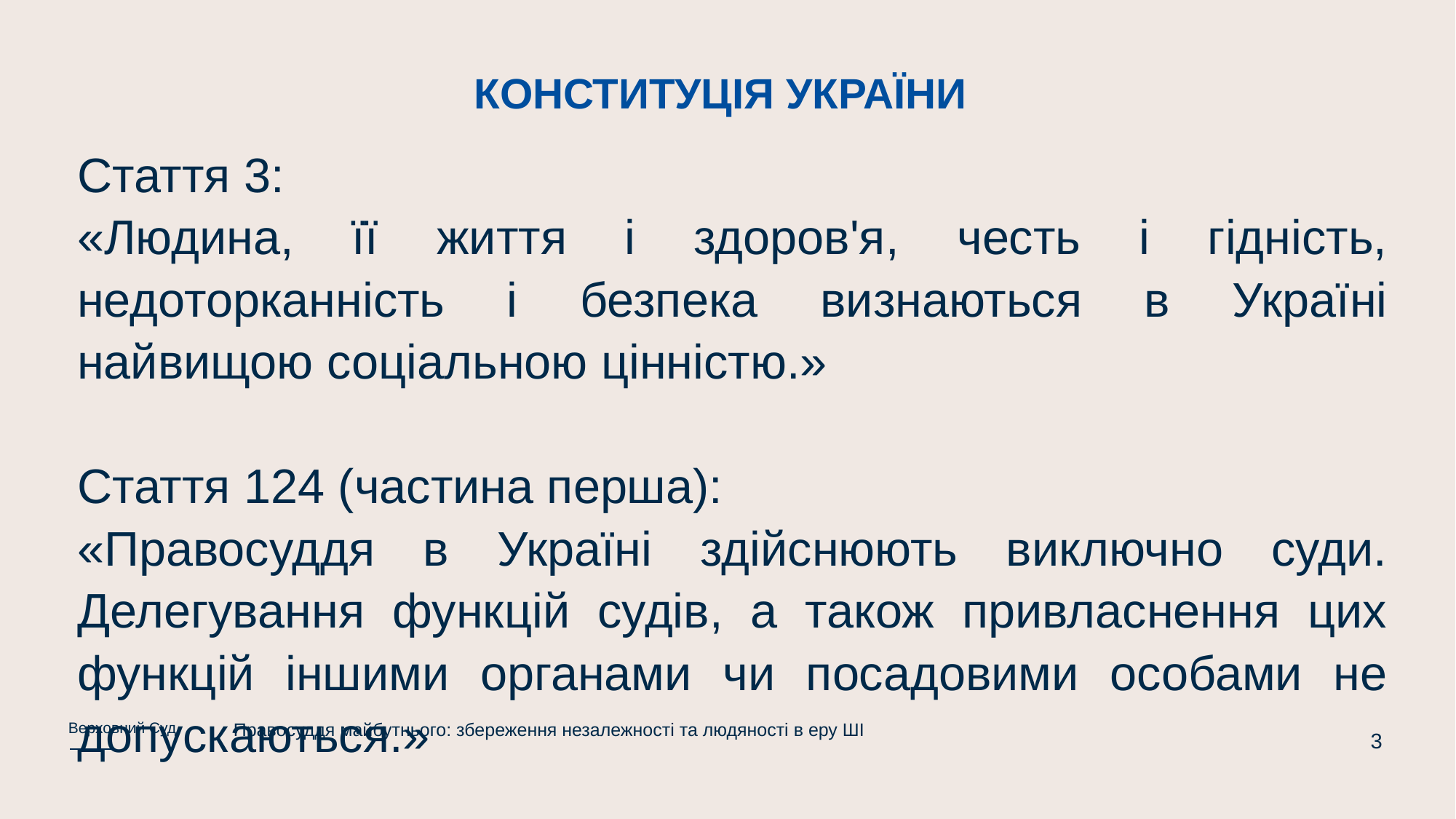

# КОНСТИТУЦІЯ УКРАЇНИ
Стаття 3:
«Людина, її життя і здоров'я, честь і гідність, недоторканність і безпека визнаються в Україні найвищою соціальною цінністю.»

Стаття 124 (частина перша):
«Правосуддя в Україні здійснюють виключно суди. Делегування функцій судів, а також привласнення цих функцій іншими органами чи посадовими особами не допускаються.»

Правосуддя майбутнього: збереження незалежності та людяності в еру ШІ
Верховний Суд
3